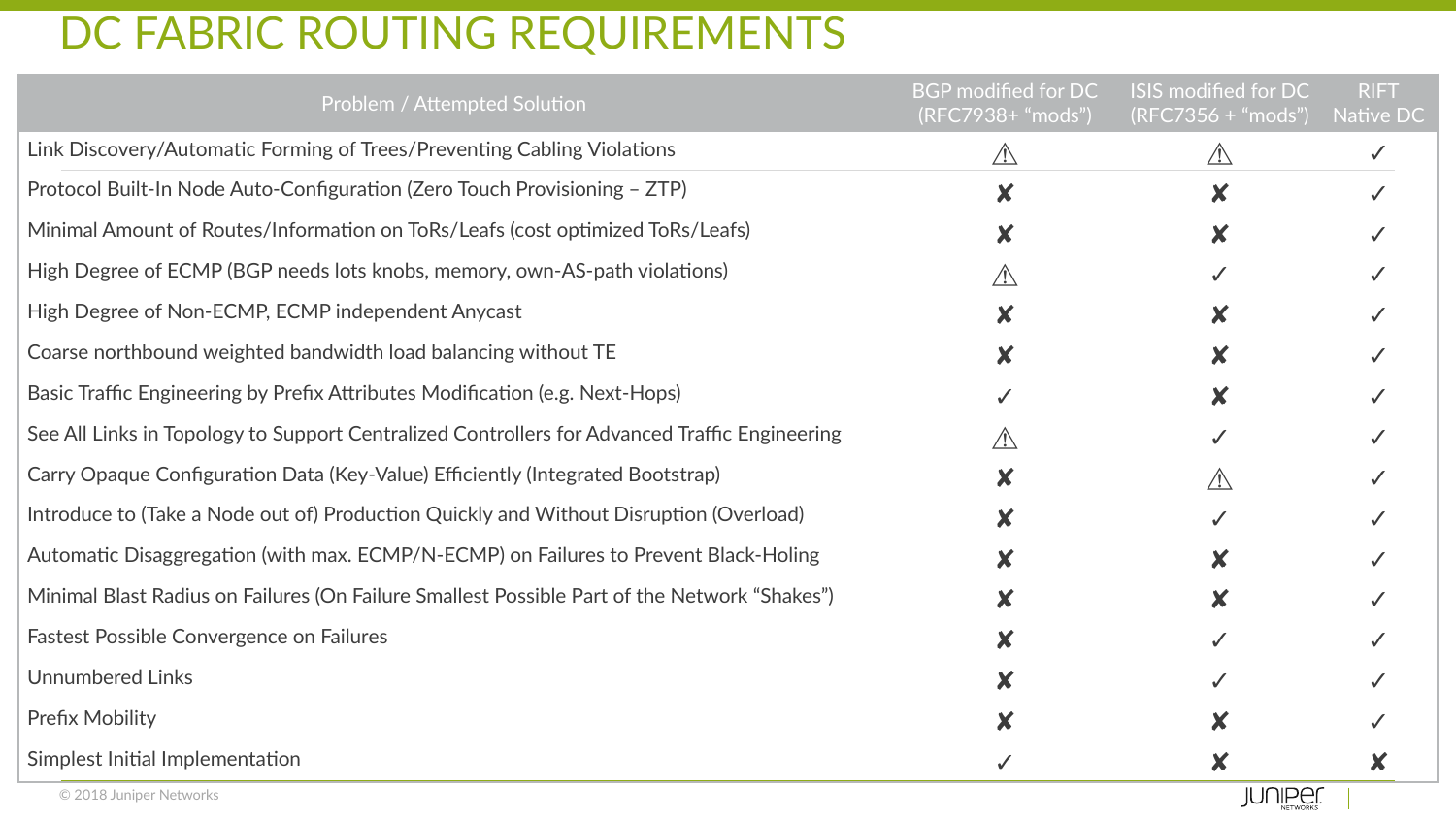

# DC Fabric Routing Requirements
| Problem / Attempted Solution | BGP modified for DC (RFC7938+ “mods”) | ISIS modified for DC (RFC7356 + “mods”) | RIFT Native DC |
| --- | --- | --- | --- |
| Link Discovery/Automatic Forming of Trees/Preventing Cabling Violations | ⚠️ | ⚠️ | ✓ |
| Protocol Built-In Node Auto-Configuration (Zero Touch Provisioning – ZTP) | ✘ | ✘ | ✓ |
| Minimal Amount of Routes/Information on ToRs/Leafs (cost optimized ToRs/Leafs) | ✘ | ✘ | ✓ |
| High Degree of ECMP (BGP needs lots knobs, memory, own-AS-path violations) | ⚠️ | ✓ | ✓ |
| High Degree of Non-ECMP, ECMP independent Anycast | ✘ | ✘ | ✓ |
| Coarse northbound weighted bandwidth load balancing without TE | ✘ | ✘ | ✓ |
| Basic Traffic Engineering by Prefix Attributes Modification (e.g. Next-Hops) | ✓ | ✘ | ✓ |
| See All Links in Topology to Support Centralized Controllers for Advanced Traffic Engineering | ⚠️ | ✓ | ✓ |
| Carry Opaque Configuration Data (Key-Value) Efficiently (Integrated Bootstrap) | ✘ | ⚠️ | ✓ |
| Introduce to (Take a Node out of) Production Quickly and Without Disruption (Overload) | ✘ | ✓ | ✓ |
| Automatic Disaggregation (with max. ECMP/N-ECMP) on Failures to Prevent Black-Holing | ✘ | ✘ | ✓ |
| Minimal Blast Radius on Failures (On Failure Smallest Possible Part of the Network “Shakes”) | ✘ | ✘ | ✓ |
| Fastest Possible Convergence on Failures | ✘ | ✓ | ✓ |
| Unnumbered Links | ✘ | ✓ | ✓ |
| Prefix Mobility | ✘ | ✘ | ✓ |
| Simplest Initial Implementation | ✓ | ✘ | ✘ |